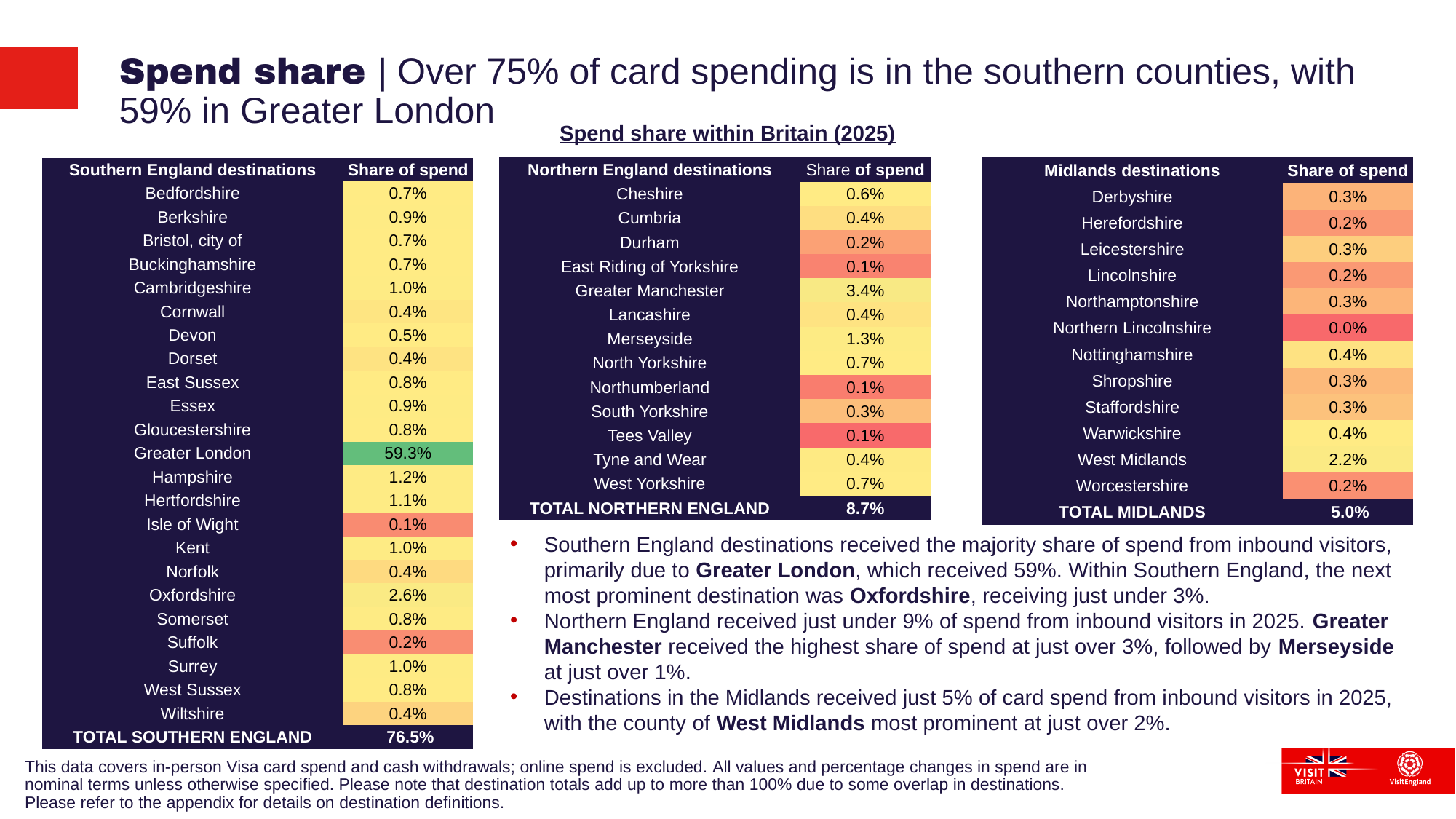

# Spend share | Over 75% of card spending is in the southern counties, with 59% in Greater London
Spend share within Britain (2025)
| Northern England destinations | Share of spend |
| --- | --- |
| Cheshire | 0.6% |
| Cumbria | 0.4% |
| Durham | 0.2% |
| East Riding of Yorkshire | 0.1% |
| Greater Manchester | 3.4% |
| Lancashire | 0.4% |
| Merseyside | 1.3% |
| North Yorkshire | 0.7% |
| Northumberland | 0.1% |
| South Yorkshire | 0.3% |
| Tees Valley | 0.1% |
| Tyne and Wear | 0.4% |
| West Yorkshire | 0.7% |
| TOTAL NORTHERN ENGLAND | 8.7% |
| Midlands destinations | Share of spend |
| --- | --- |
| Derbyshire | 0.3% |
| Herefordshire | 0.2% |
| Leicestershire | 0.3% |
| Lincolnshire | 0.2% |
| Northamptonshire | 0.3% |
| Northern Lincolnshire | 0.0% |
| Nottinghamshire | 0.4% |
| Shropshire | 0.3% |
| Staffordshire | 0.3% |
| Warwickshire | 0.4% |
| West Midlands | 2.2% |
| Worcestershire | 0.2% |
| TOTAL MIDLANDS | 5.0% |
| Southern England destinations | Share of spend |
| --- | --- |
| Bedfordshire | 0.7% |
| Berkshire | 0.9% |
| Bristol, city of | 0.7% |
| Buckinghamshire | 0.7% |
| Cambridgeshire | 1.0% |
| Cornwall | 0.4% |
| Devon | 0.5% |
| Dorset | 0.4% |
| East Sussex | 0.8% |
| Essex | 0.9% |
| Gloucestershire | 0.8% |
| Greater London | 59.3% |
| Hampshire | 1.2% |
| Hertfordshire | 1.1% |
| Isle of Wight | 0.1% |
| Kent | 1.0% |
| Norfolk | 0.4% |
| Oxfordshire | 2.6% |
| Somerset | 0.8% |
| Suffolk | 0.2% |
| Surrey | 1.0% |
| West Sussex | 0.8% |
| Wiltshire | 0.4% |
| TOTAL SOUTHERN ENGLAND | 76.5% |
Southern England destinations received the majority share of spend from inbound visitors, primarily due to Greater London, which received 59%. Within Southern England, the next most prominent destination was Oxfordshire, receiving just under 3%.
Northern England received just under 9% of spend from inbound visitors in 2025. Greater Manchester received the highest share of spend at just over 3%, followed by Merseyside at just over 1%.
Destinations in the Midlands received just 5% of card spend from inbound visitors in 2025, with the county of West Midlands most prominent at just over 2%.
This data covers in-person Visa card spend and cash withdrawals; online spend is excluded. All values and percentage changes in spend are in nominal terms unless otherwise specified. Please note that destination totals add up to more than 100% due to some overlap in destinations. Please refer to the appendix for details on destination definitions.